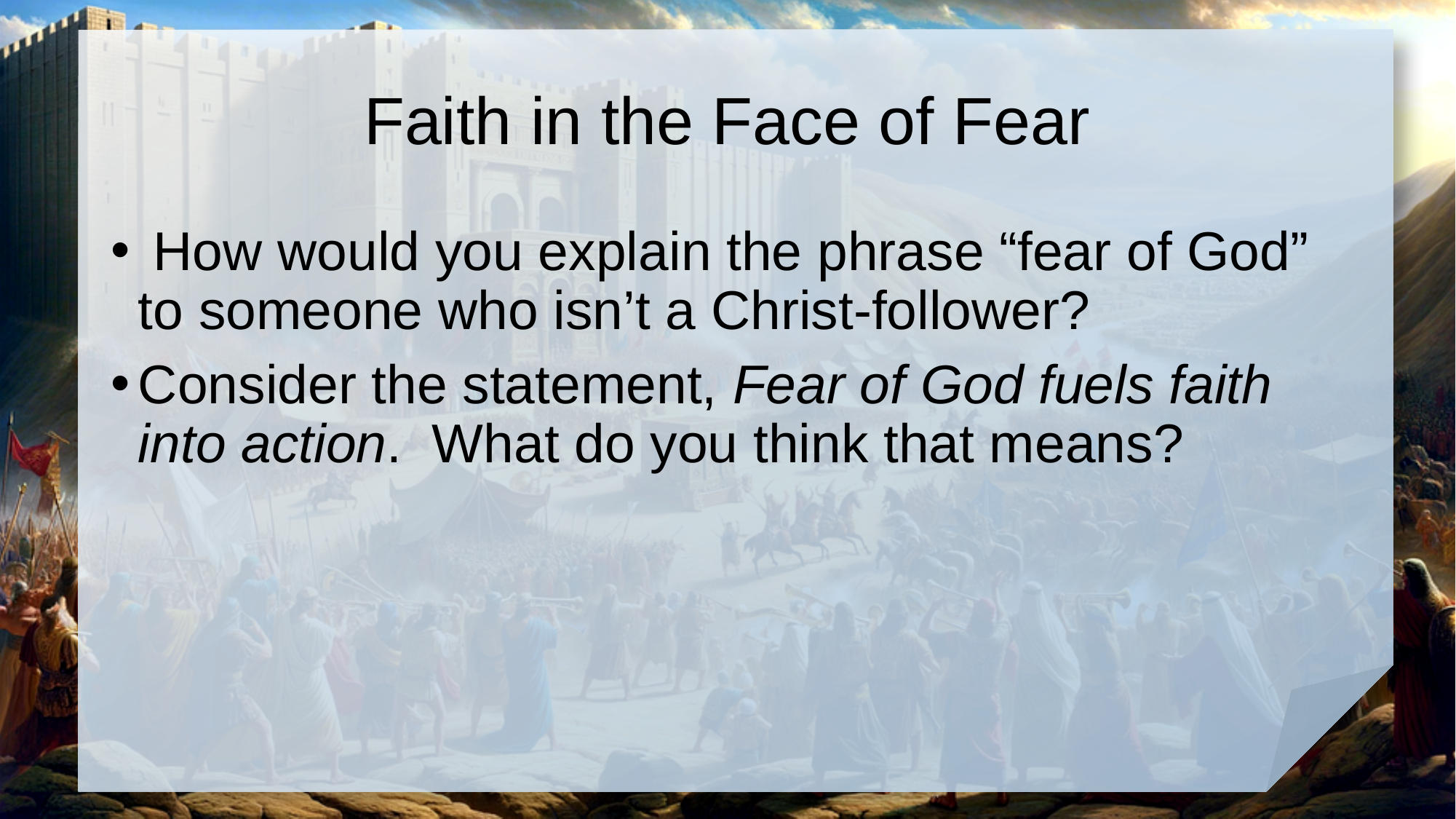

# Faith in the Face of Fear
 How would you explain the phrase “fear of God” to someone who isn’t a Christ-follower?
Consider the statement, Fear of God fuels faith into action.  What do you think that means?